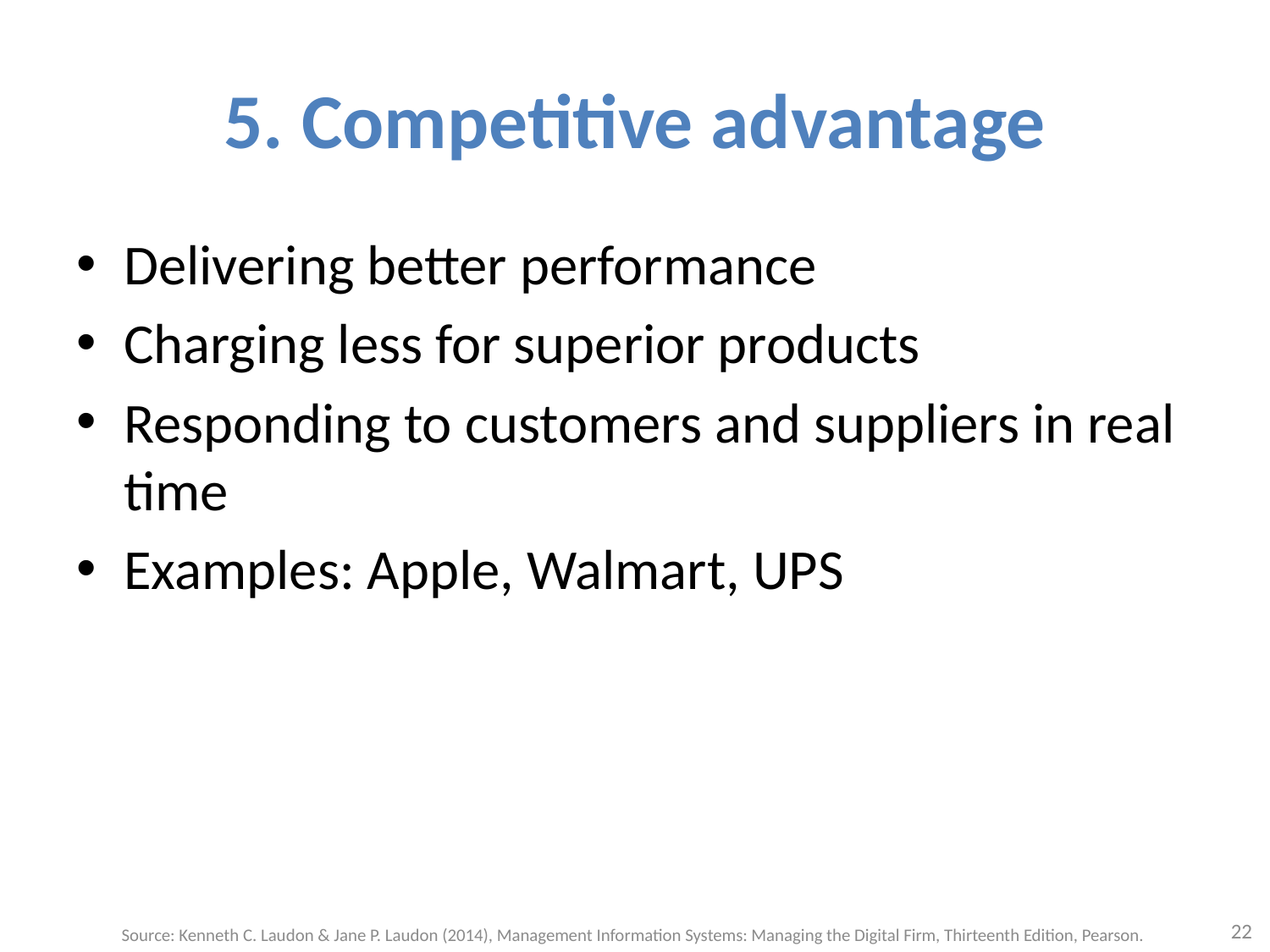

# 5. Competitive advantage
Delivering better performance
Charging less for superior products
Responding to customers and suppliers in real time
Examples: Apple, Walmart, UPS

22
Source: Kenneth C. Laudon & Jane P. Laudon (2014), Management Information Systems: Managing the Digital Firm, Thirteenth Edition, Pearson.